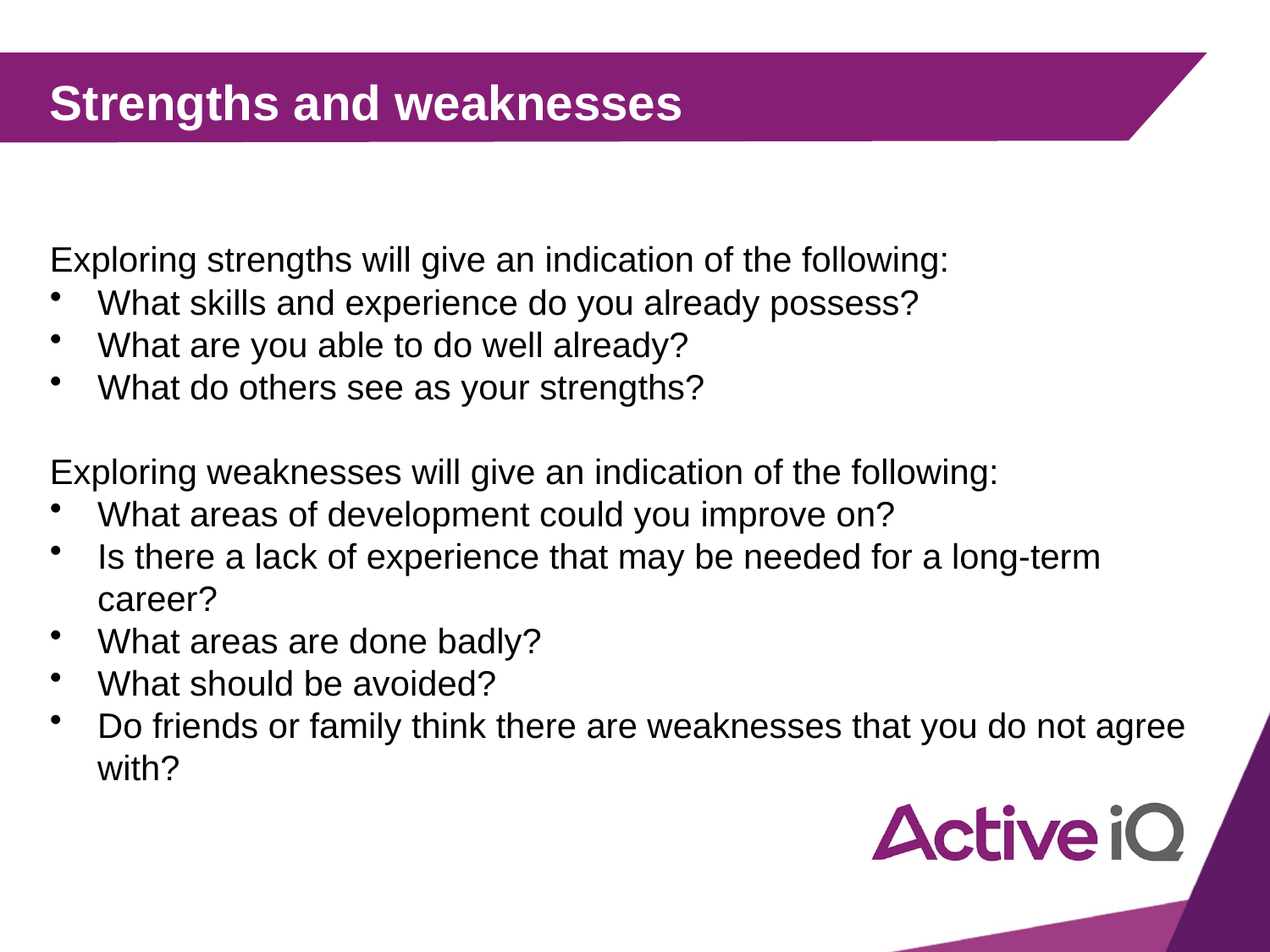

# Strengths and weaknesses
Exploring strengths will give an indication of the following:
What skills and experience do you already possess?
What are you able to do well already?
What do others see as your strengths?

Exploring weaknesses will give an indication of the following:
What areas of development could you improve on?
Is there a lack of experience that may be needed for a long-term career?
What areas are done badly?
What should be avoided?
Do friends or family think there are weaknesses that you do not agree with?